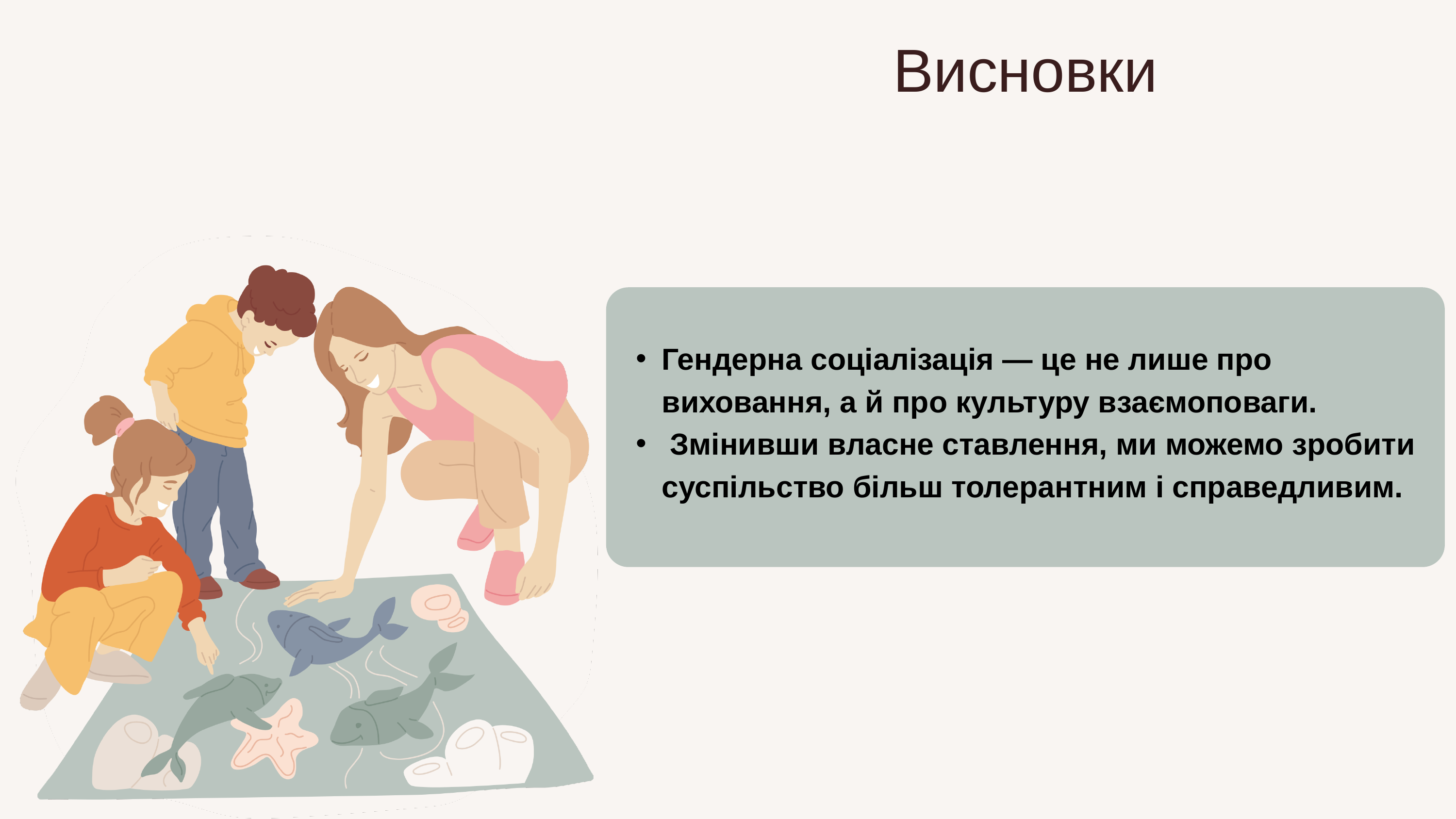

Висновки

Гендерна соціалізація — це не лише про виховання, а й про культуру взаємоповаги.
 Змінивши власне ставлення, ми можемо зробити суспільство більш толерантним і справедливим.